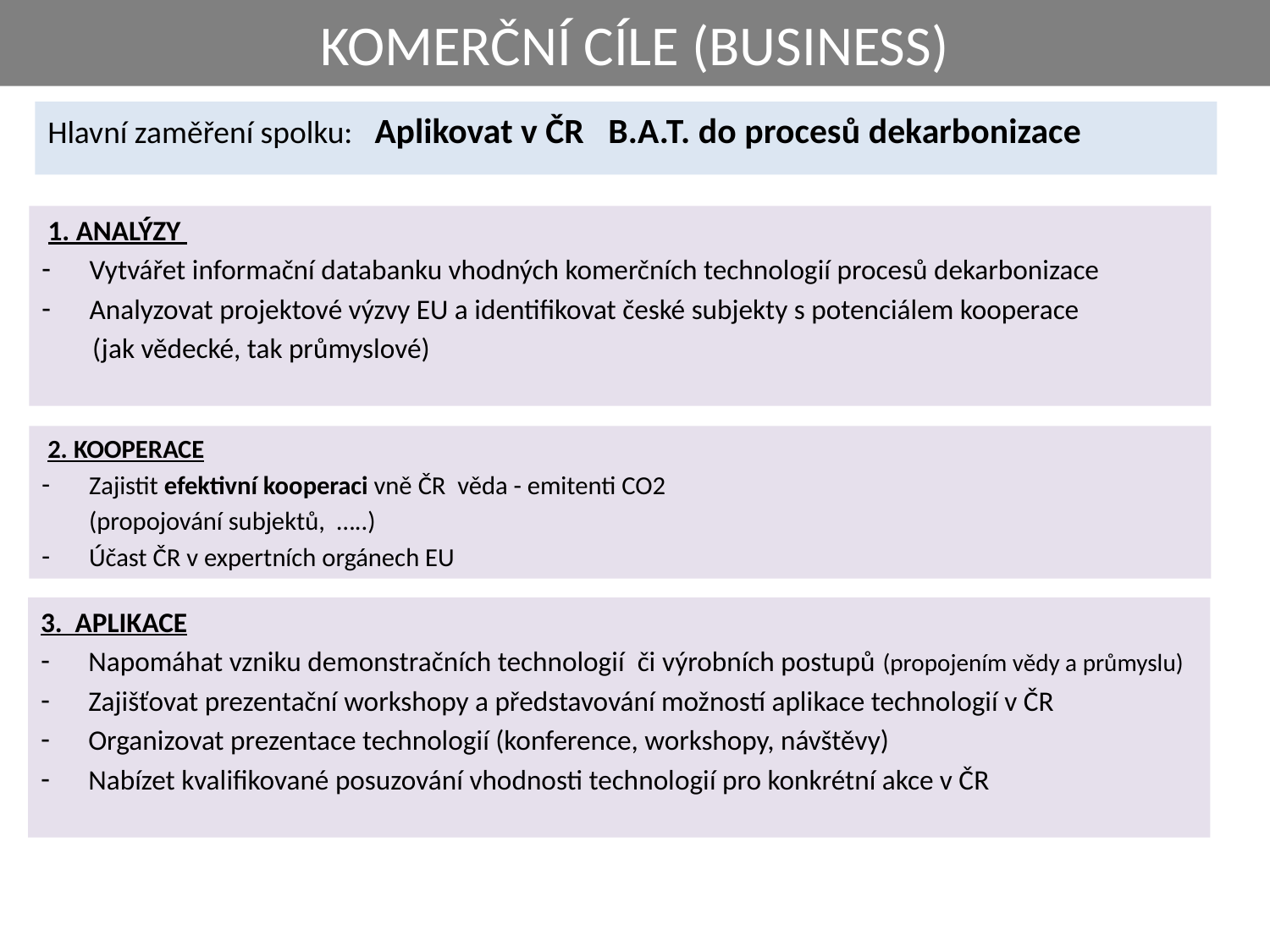

KOMERČNÍ CÍLE (BUSINESS)
Hlavní zaměření spolku:   Aplikovat v ČR   B.A.T. do procesů dekarbonizace
 1. ANALÝZY
Vytvářet informační databanku vhodných komerčních technologií procesů dekarbonizace
Analyzovat projektové výzvy EU a identifikovat české subjekty s potenciálem kooperace
        (jak vědecké, tak průmyslové)

 2. KOOPERACE
Zajistit efektivní kooperaci vně ČR  věda - emitenti CO2
        (propojování subjektů,  …..)
Účast ČR v expertních orgánech EU
3.  APLIKACE
Napomáhat vzniku demonstračních technologií  či výrobních postupů (propojením vědy a průmyslu)
Zajišťovat prezentační workshopy a představování možností aplikace technologií v ČR
Organizovat prezentace technologií (konference, workshopy, návštěvy)
Nabízet kvalifikované posuzování vhodnosti technologií pro konkrétní akce v ČR